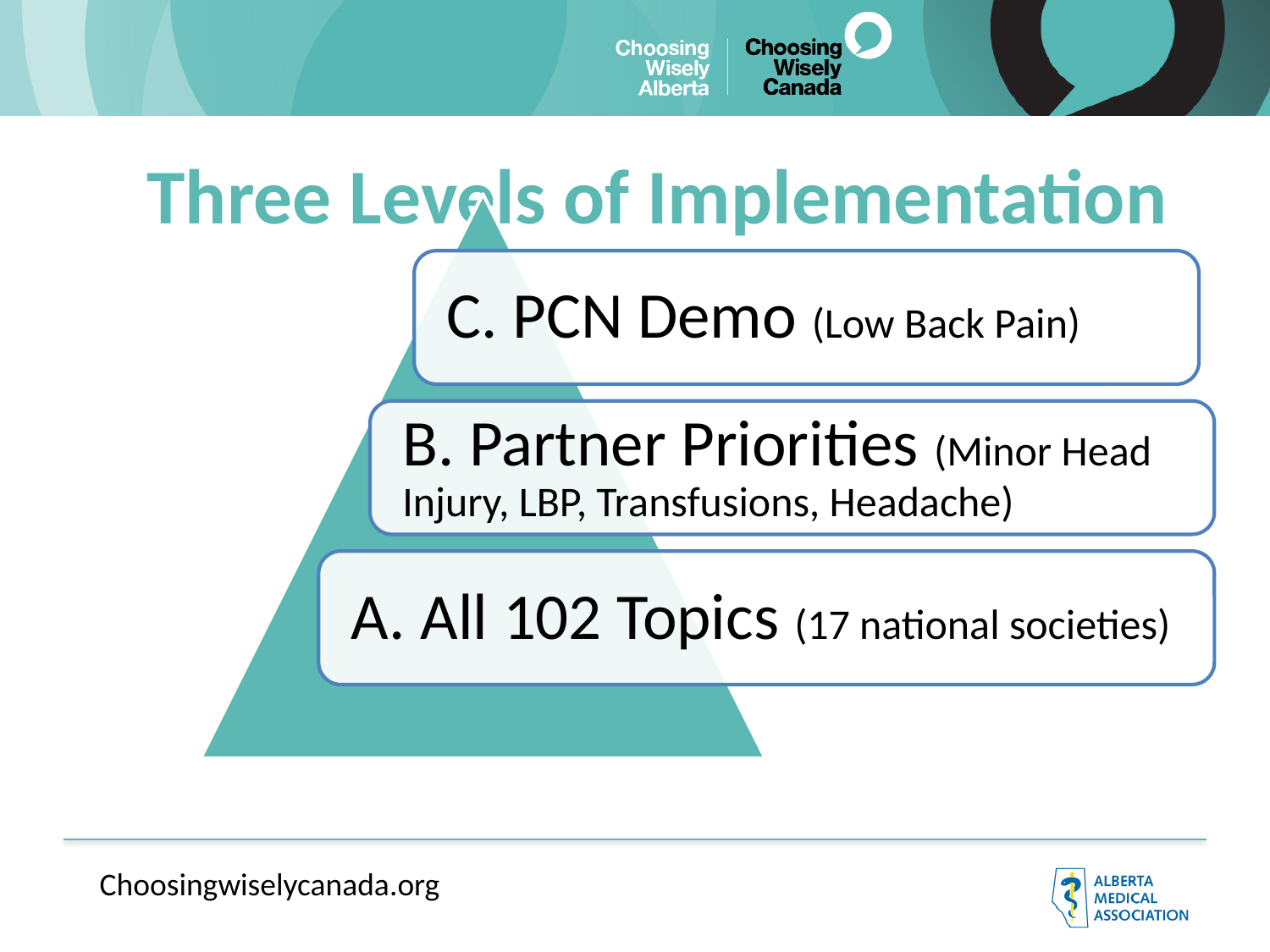

Three Levels of Implementation
C. PCN Demo (Low Back Pain)
B. Partner Priorities (Minor Head Injury, LBP, Transfusions, Headache)
A. All 102 Topics (17 national societies)